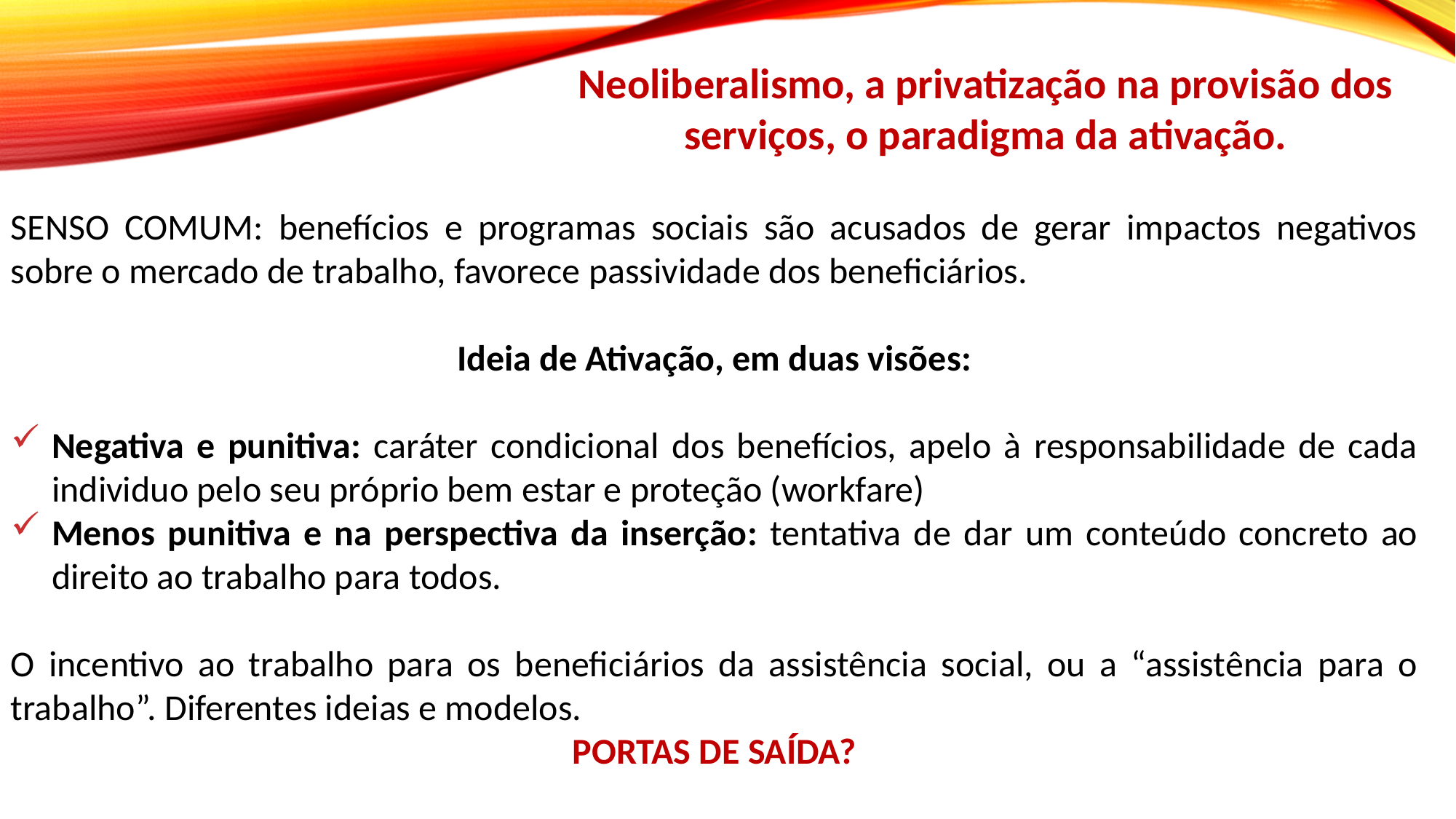

Neoliberalismo, a privatização na provisão dos serviços, o paradigma da ativação.

SENSO COMUM: benefícios e programas sociais são acusados de gerar impactos negativos sobre o mercado de trabalho, favorece passividade dos beneficiários.

Ideia de Ativação, em duas visões:

Negativa e punitiva: caráter condicional dos benefícios, apelo à responsabilidade de cada individuo pelo seu próprio bem estar e proteção (workfare)
Menos punitiva e na perspectiva da inserção: tentativa de dar um conteúdo concreto ao direito ao trabalho para todos.

O incentivo ao trabalho para os beneficiários da assistência social, ou a “assistência para o trabalho”. Diferentes ideias e modelos.
PORTAS DE SAÍDA?